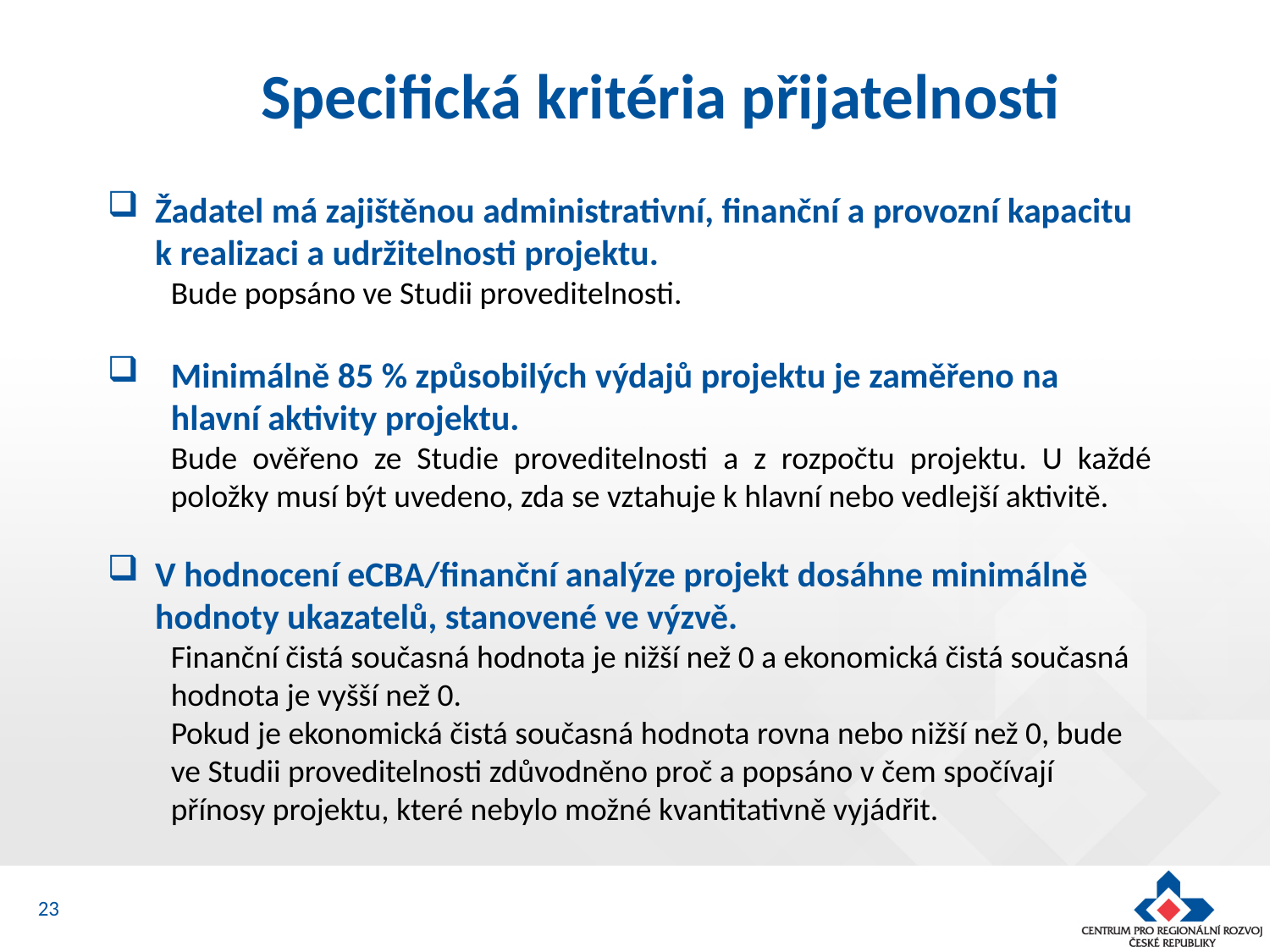

Specifická kritéria přijatelnosti
Žadatel má zajištěnou administrativní, finanční a provozní kapacitu k realizaci a udržitelnosti projektu.
Bude popsáno ve Studii proveditelnosti.

Minimálně 85 % způsobilých výdajů projektu je zaměřeno na hlavní aktivity projektu.
Bude ověřeno ze Studie proveditelnosti a z rozpočtu projektu. U každé položky musí být uvedeno, zda se vztahuje k hlavní nebo vedlejší aktivitě.

V hodnocení eCBA/finanční analýze projekt dosáhne minimálně hodnoty ukazatelů, stanovené ve výzvě.
Finanční čistá současná hodnota je nižší než 0 a ekonomická čistá současná hodnota je vyšší než 0.
Pokud je ekonomická čistá současná hodnota rovna nebo nižší než 0, bude ve Studii proveditelnosti zdůvodněno proč a popsáno v čem spočívají přínosy projektu, které nebylo možné kvantitativně vyjádřit.

23